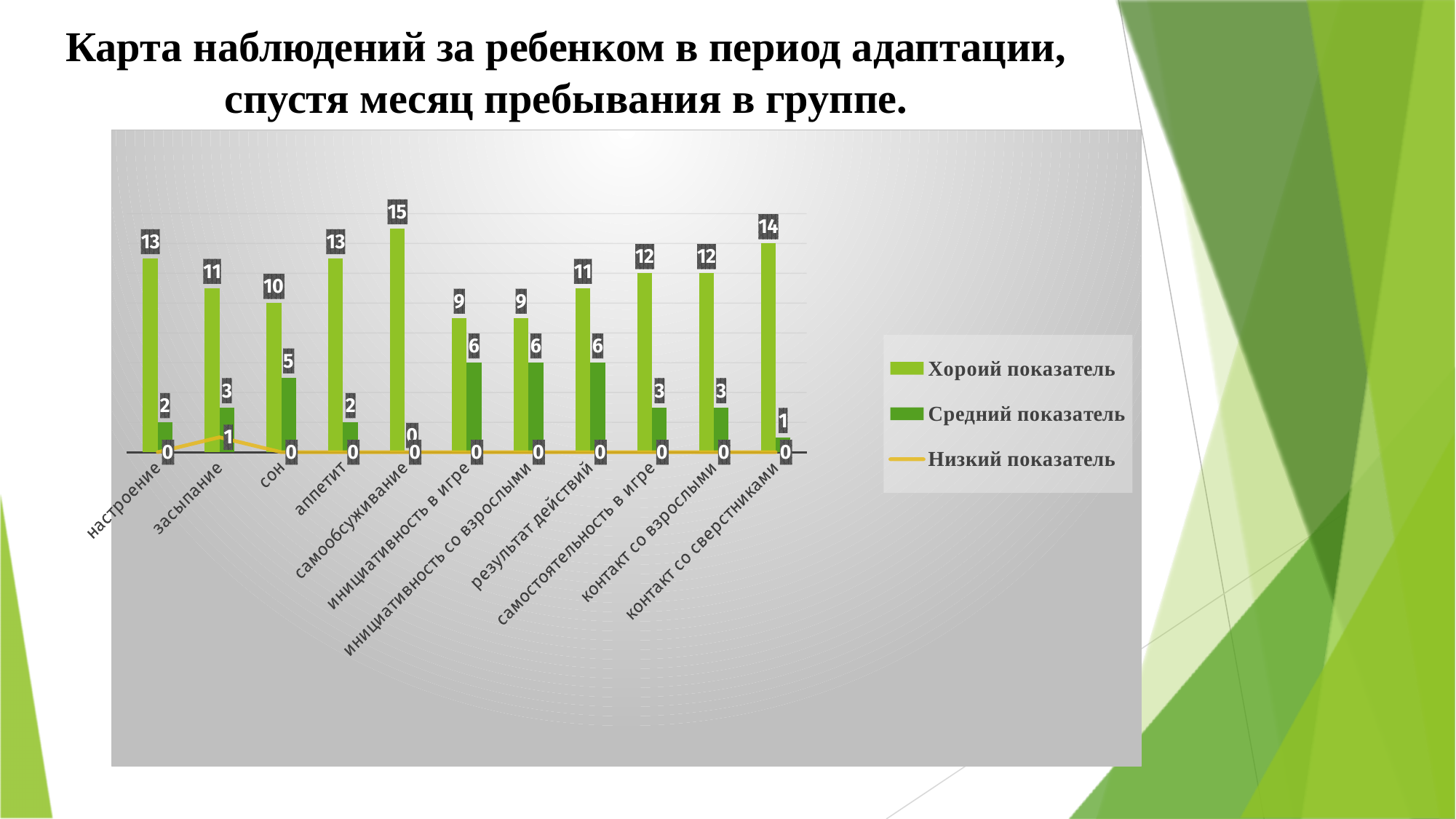

# Карта наблюдений за ребенком в период адаптации, спустя месяц пребывания в группе.

### Chart

| Category | Хороий показатель | Средний показатель | Низкий показатель |
|---|---|---|---|
| настроение | 13.0 | 2.0 | 0.0 |
| засыпание | 11.0 | 3.0 | 1.0 |
| сон | 10.0 | 5.0 | 0.0 |
| аппетит | 13.0 | 2.0 | 0.0 |
| самообсуживание | 15.0 | 0.0 | 0.0 |
| инициативность в игре | 9.0 | 6.0 | 0.0 |
| инициативность со взрослыми | 9.0 | 6.0 | 0.0 |
| результат действий | 11.0 | 6.0 | 0.0 |
| самостоятельность в игре | 12.0 | 3.0 | 0.0 |
| контакт со взрослыми | 12.0 | 3.0 | 0.0 |
| контакт со сверстниками | 14.0 | 1.0 | 0.0 |